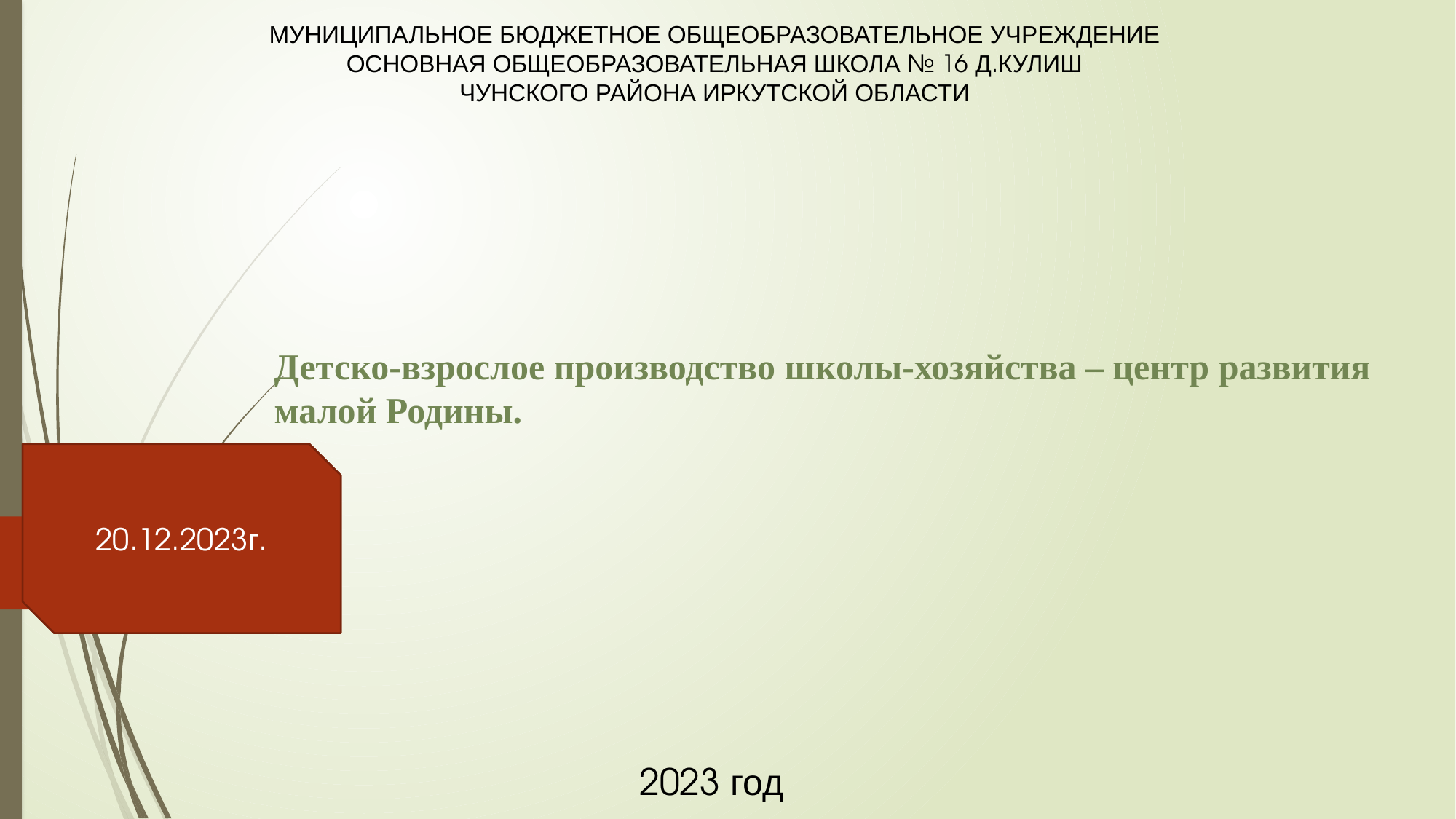

МУНИЦИПАЛЬНОЕ БЮДЖЕТНОЕ ОБЩЕОБРАЗОВАТЕЛЬНОЕ УЧРЕЖДЕНИЕ
ОСНОВНАЯ ОБЩЕОБРАЗОВАТЕЛЬНАЯ ШКОЛА № 16 Д.КУЛИШ
ЧУНСКОГО РАЙОНА ИРКУТСКОЙ ОБЛАСТИ

Детско-взрослое производство школы-хозяйства – центр развития малой Родины.

20.12.2023г.
2023 год